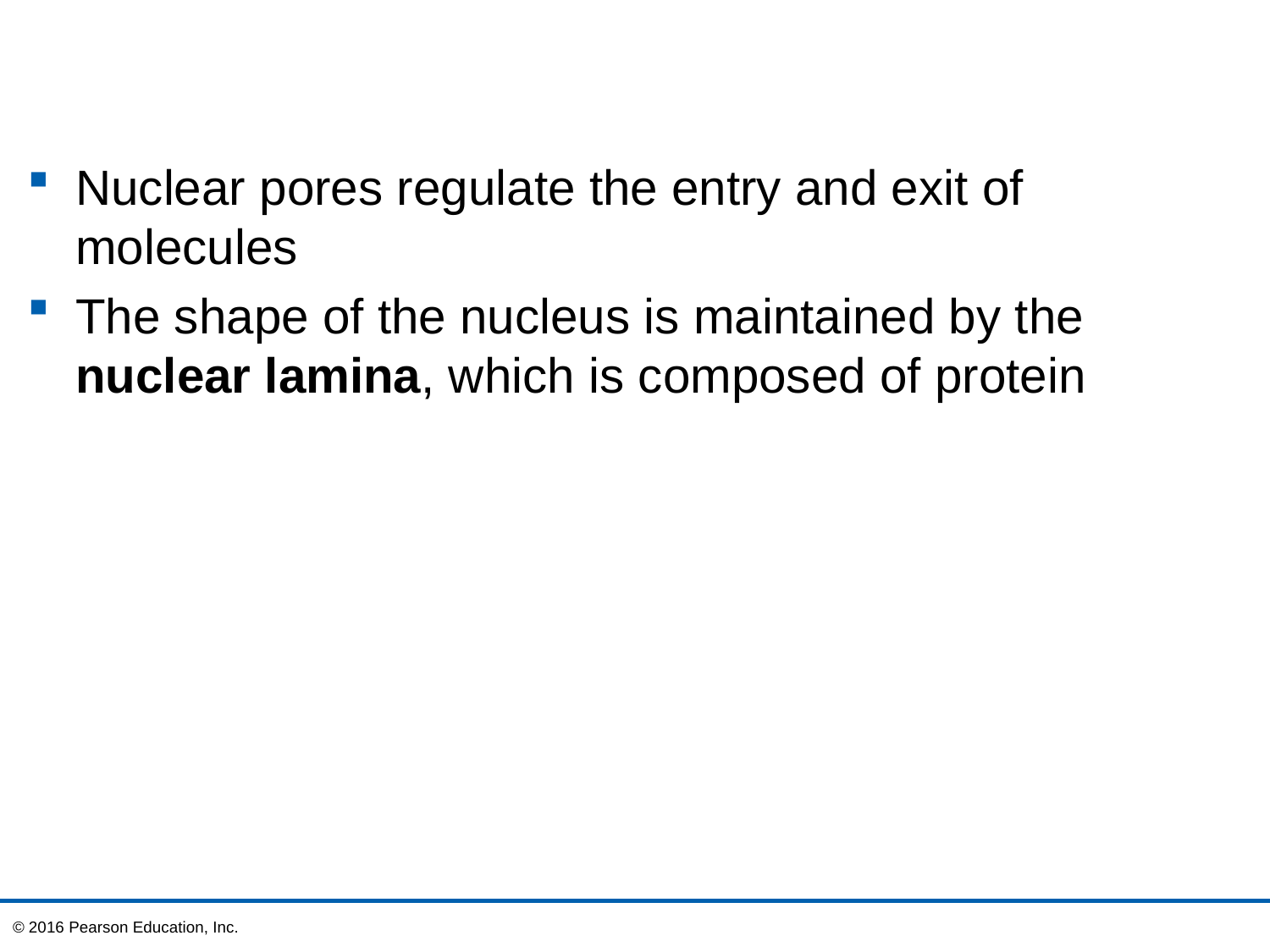

Nuclear pores regulate the entry and exit of molecules
The shape of the nucleus is maintained by the nuclear lamina, which is composed of protein
© 2016 Pearson Education, Inc.